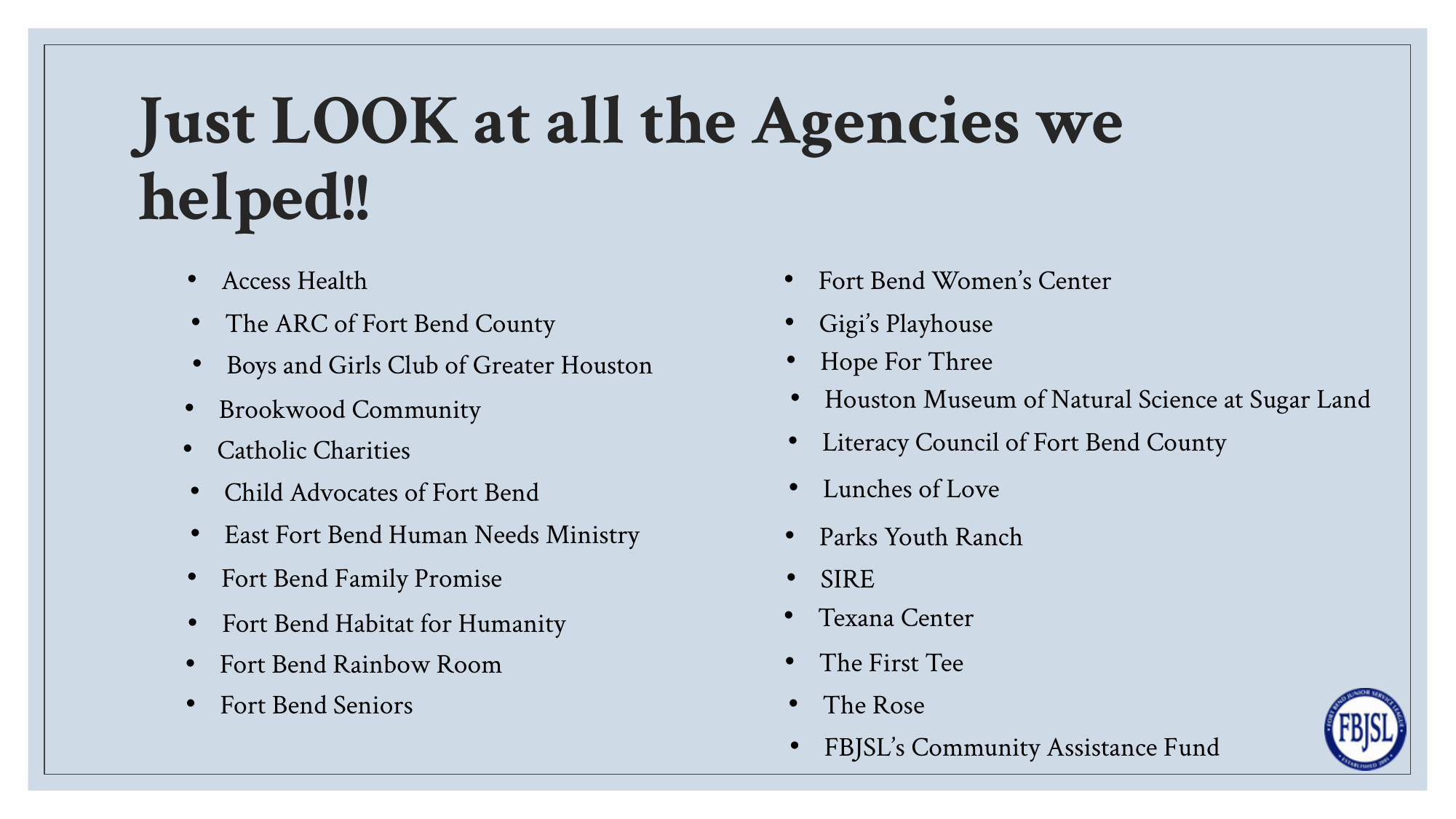

# Just LOOK at all the Agencies we helped!!
Fort Bend Women’s Center
Access Health
Gigi’s Playhouse
The ARC of Fort Bend County
Hope For Three
Boys and Girls Club of Greater Houston
Houston Museum of Natural Science at Sugar Land
Brookwood Community
Literacy Council of Fort Bend County
Catholic Charities
Lunches of Love
Child Advocates of Fort Bend
East Fort Bend Human Needs Ministry
Parks Youth Ranch
Fort Bend Family Promise
SIRE
Texana Center
Fort Bend Habitat for Humanity
The First Tee
Fort Bend Rainbow Room
Fort Bend Seniors
The Rose
FBJSL’s Community Assistance Fund